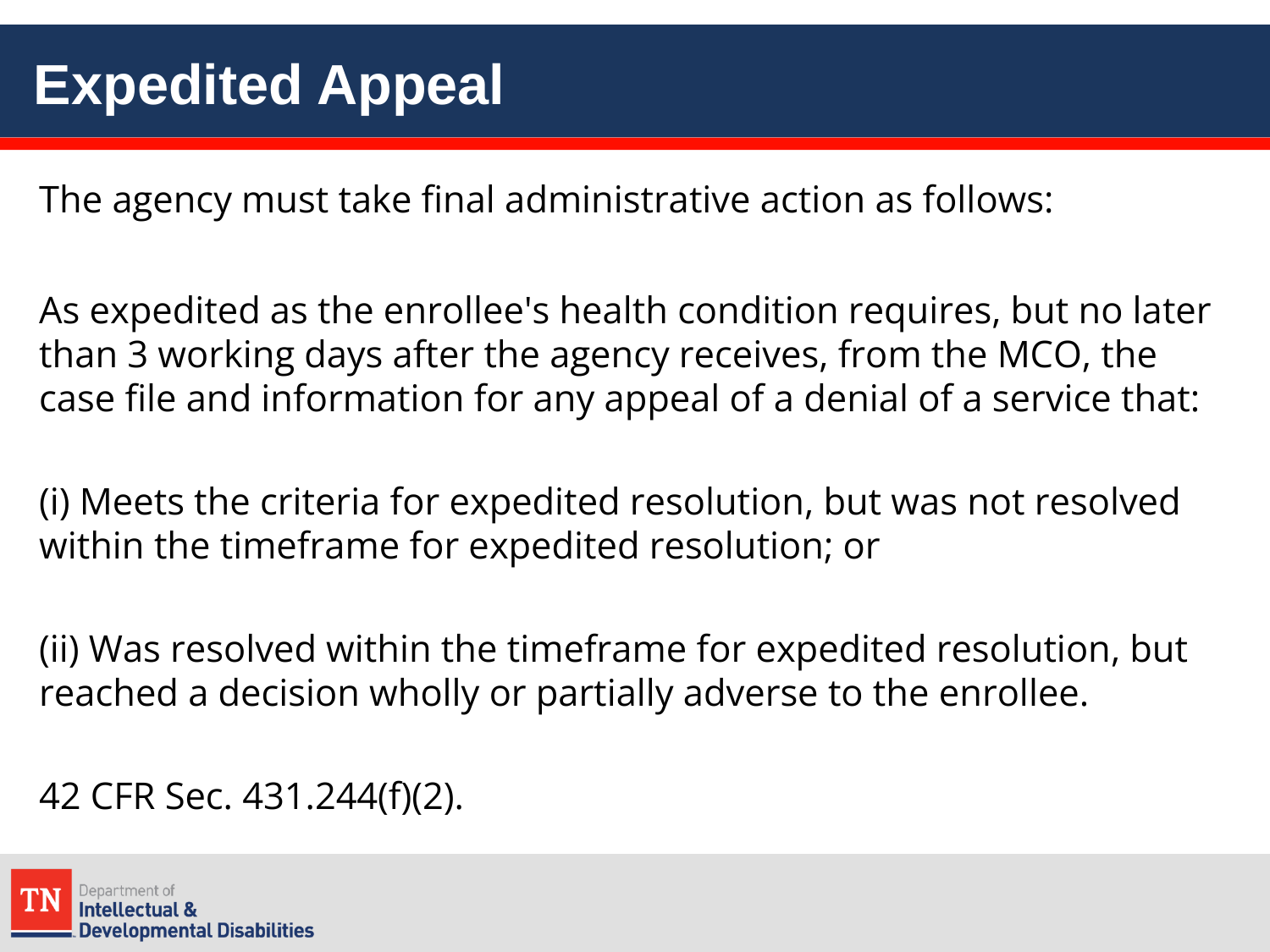

# Expedited Appeal
The agency must take final administrative action as follows:

As expedited as the enrollee's health condition requires, but no later than 3 working days after the agency receives, from the MCO, the case file and information for any appeal of a denial of a service that:

(i) Meets the criteria for expedited resolution, but was not resolved within the timeframe for expedited resolution; or

(ii) Was resolved within the timeframe for expedited resolution, but reached a decision wholly or partially adverse to the enrollee.

42 CFR Sec. 431.244(f)(2).